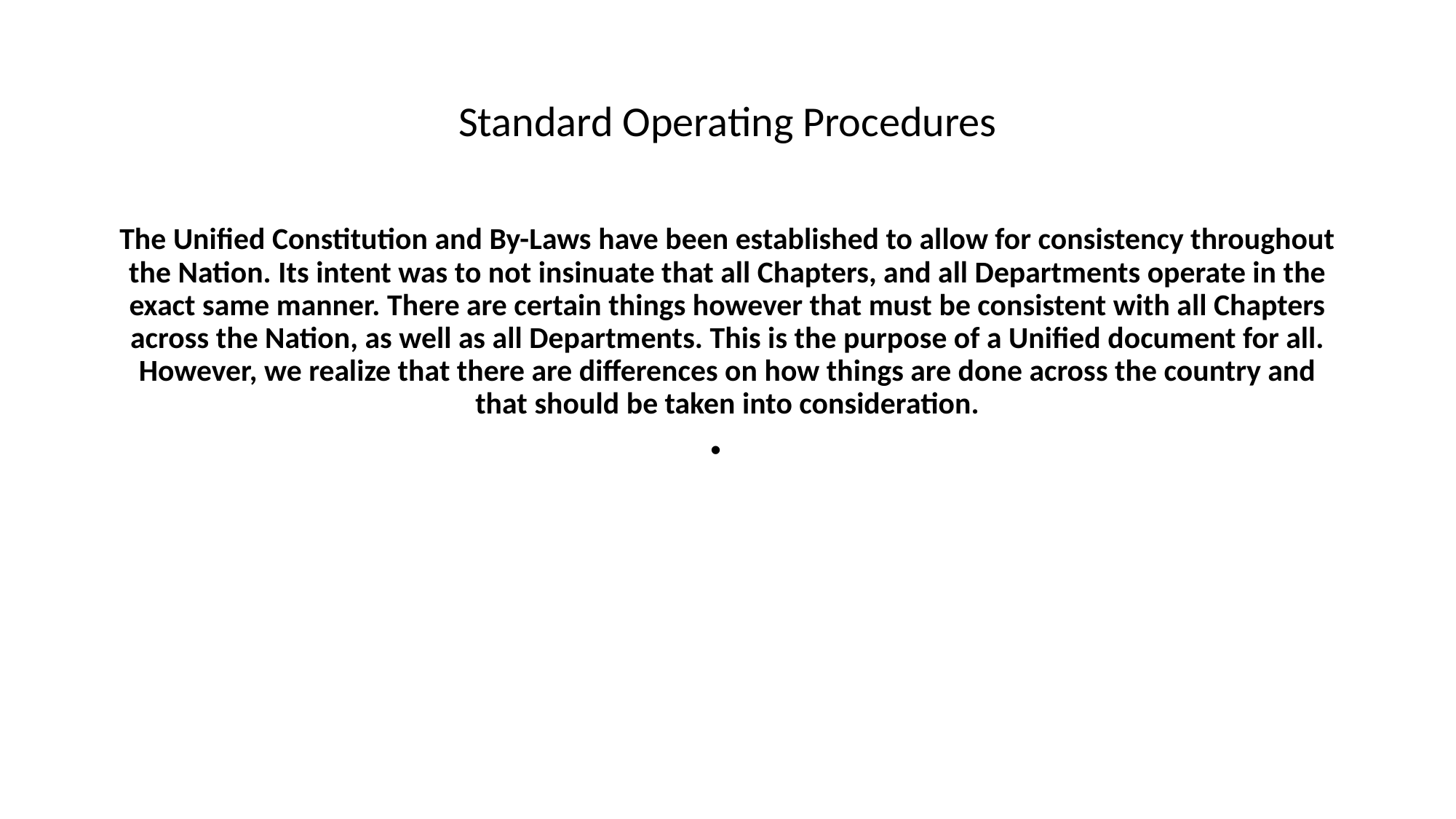

# Standard Operating Procedures
The Unified Constitution and By-Laws have been established to allow for consistency throughout the Nation. Its intent was to not insinuate that all Chapters, and all Departments operate in the exact same manner. There are certain things however that must be consistent with all Chapters across the Nation, as well as all Departments. This is the purpose of a Unified document for all. However, we realize that there are differences on how things are done across the country and that should be taken into consideration.